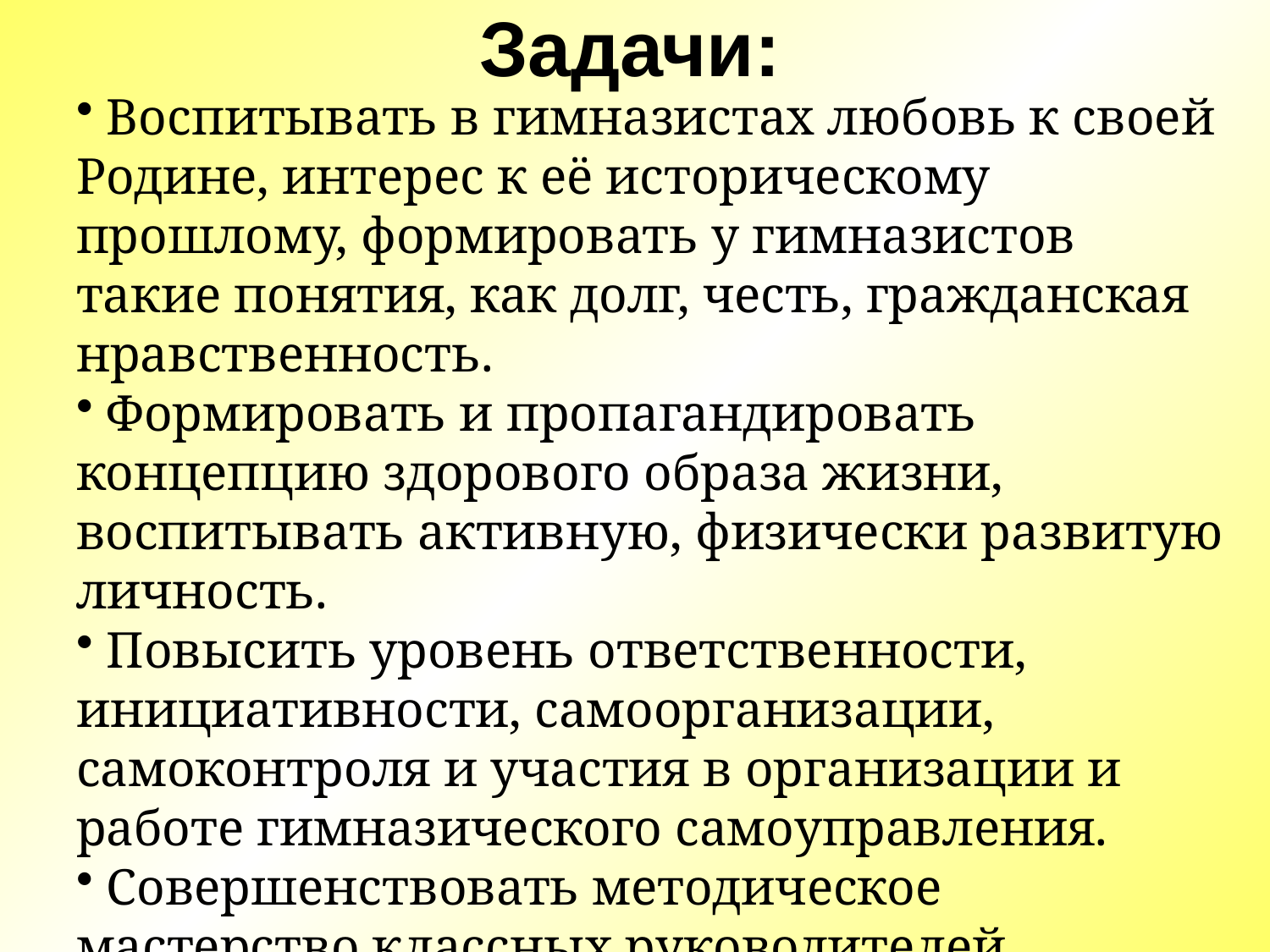

# Задачи:
 Воспитывать в гимназистах любовь к своей Родине, интерес к её историческому прошлому, формировать у гимназистов  такие понятия, как долг, честь, гражданская нравственность.
 Формировать и пропагандировать концепцию здорового образа жизни, воспитывать активную, физически развитую личность.
 Повысить уровень ответственности, инициативности, самоорганизации, самоконтроля и участия в организации и работе гимназического самоуправления.
 Совершенствовать методическое мастерство классных руководителей.